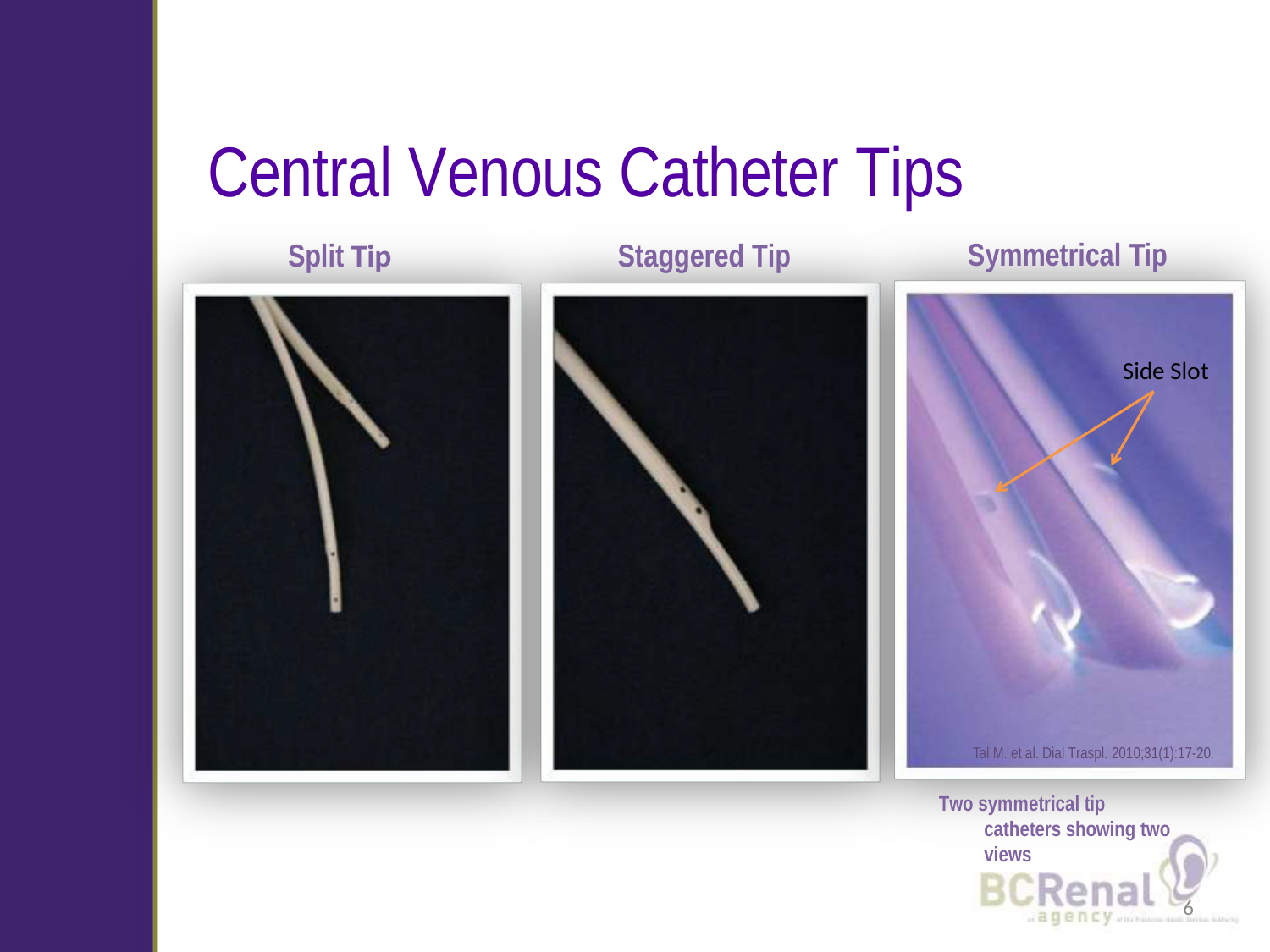

# Central Venous Catheter Tips

Symmetrical Tip
Split Tip
Staggered Tip
Side Slot
Tal M. et al. Dial Traspl. 2010;31(1):17-20.
Two symmetrical tip catheters showing two views
6